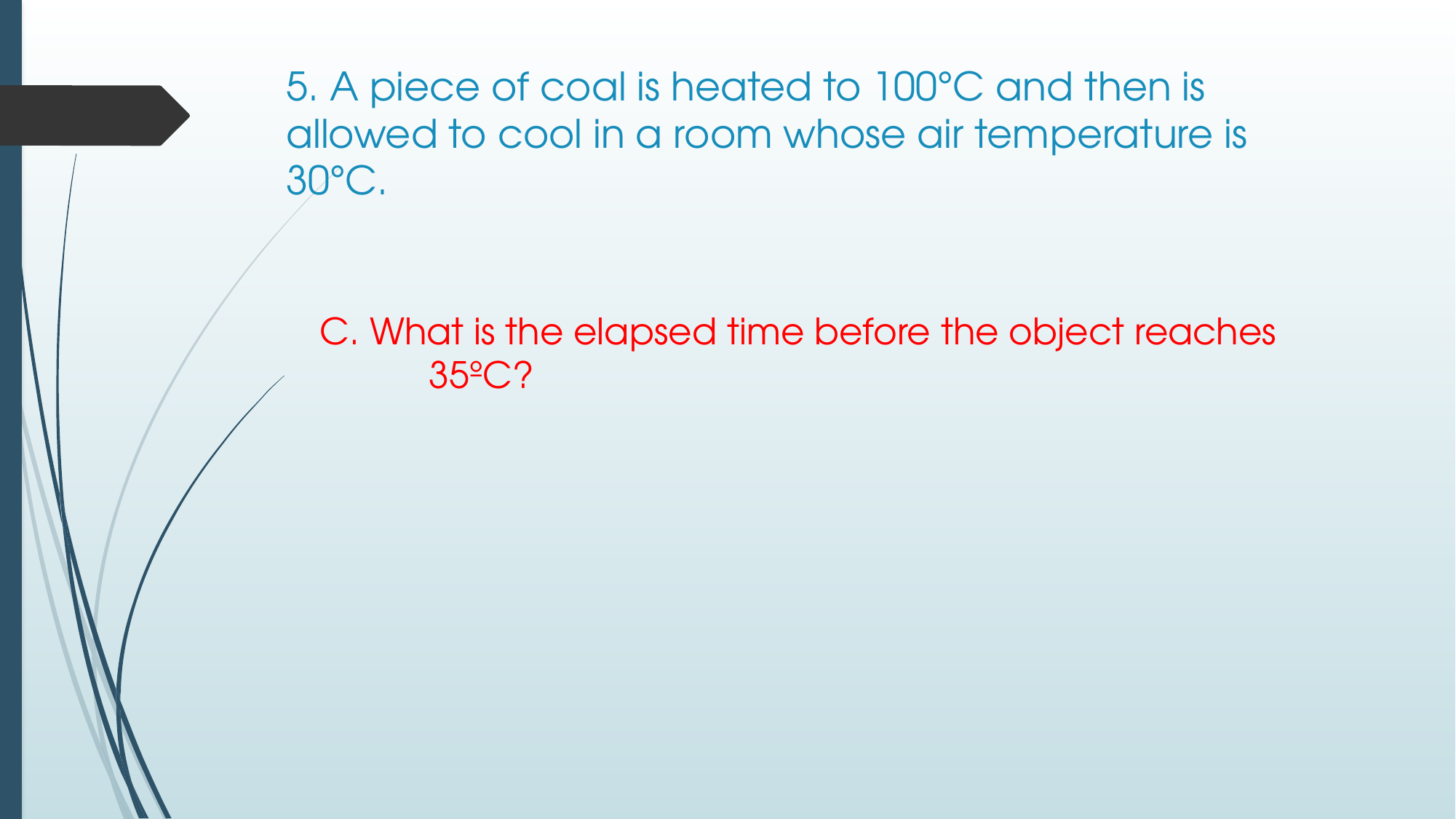

# 5. A piece of coal is heated to 100°C and then is allowed to cool in a room whose air temperature is 30°C.

C. What is the elapsed time before the object reaches    	35ºC?